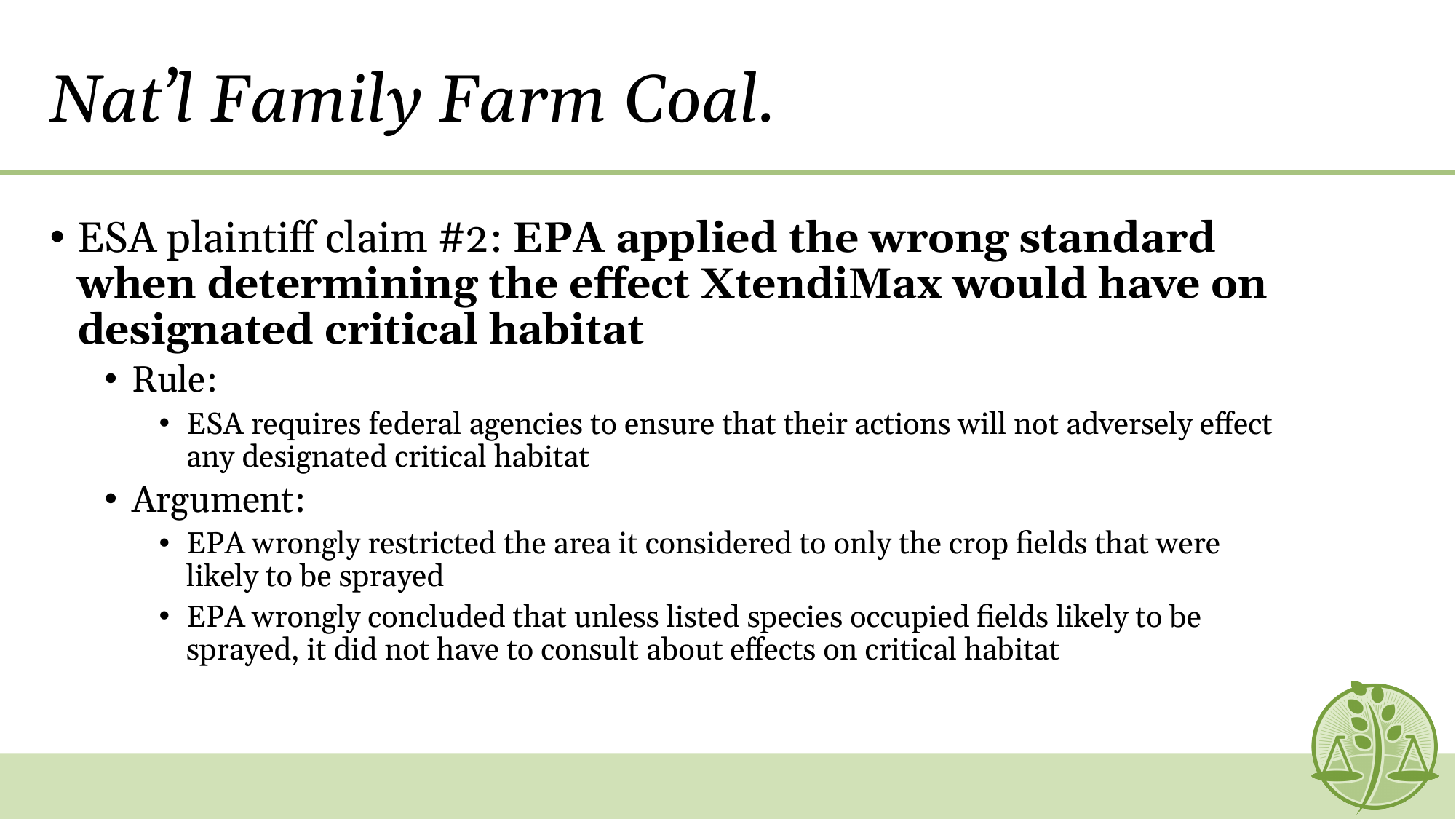

# Nat’l Family Farm Coal.
ESA plaintiff claim #2: EPA applied the wrong standard when determining the effect XtendiMax would have on designated critical habitat
Rule:
ESA requires federal agencies to ensure that their actions will not adversely effect any designated critical habitat
Argument:
EPA wrongly restricted the area it considered to only the crop fields that were likely to be sprayed
EPA wrongly concluded that unless listed species occupied fields likely to be sprayed, it did not have to consult about effects on critical habitat